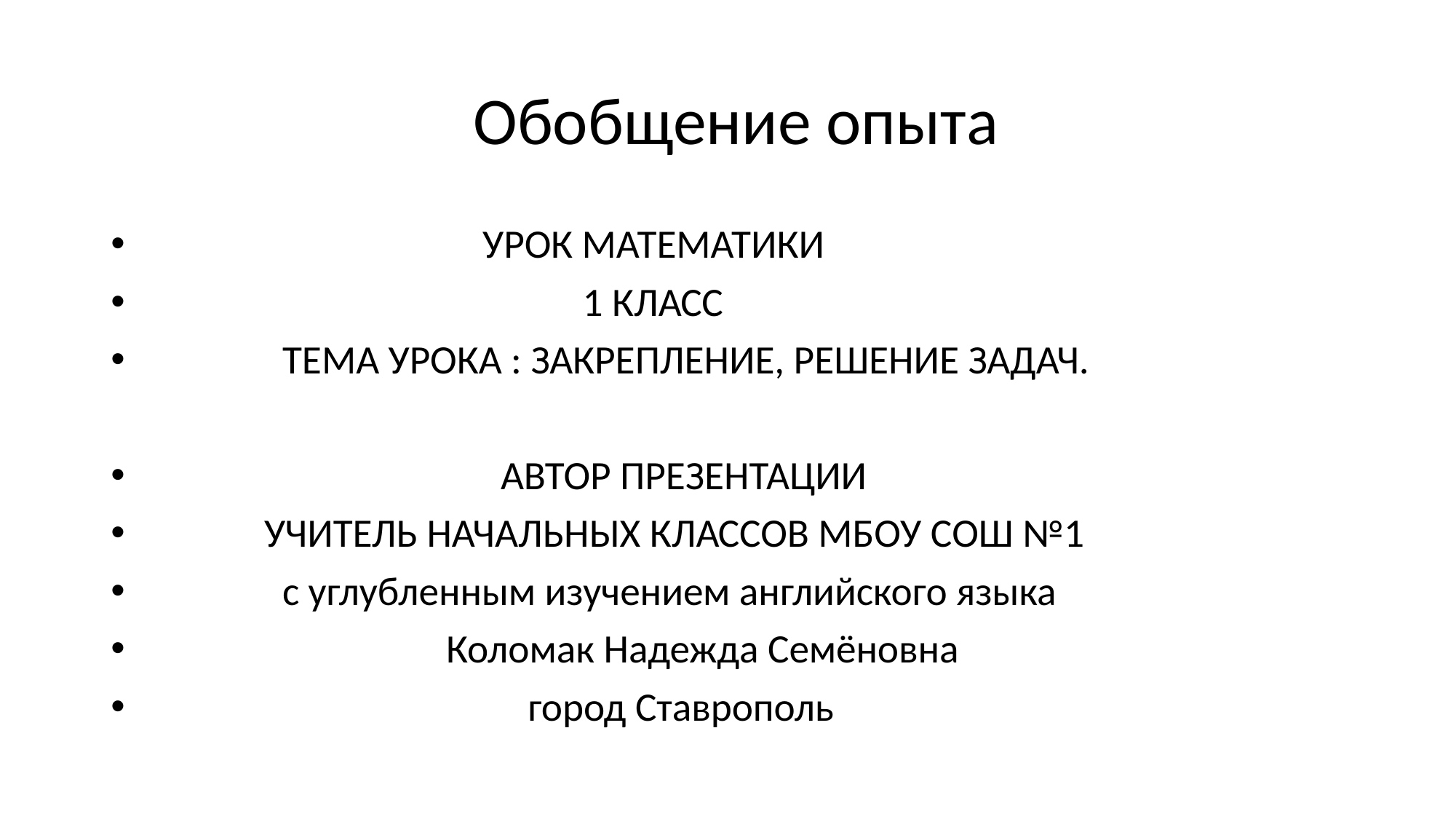

# Обобщение опыта
                                      УРОК МАТЕМАТИКИ
                                                 1 КЛАСС
                ТЕМА УРОКА : ЗАКРЕПЛЕНИЕ, РЕШЕНИЕ ЗАДАЧ.

                                        АВТОР ПРЕЗЕНТАЦИИ
              УЧИТЕЛЬ НАЧАЛЬНЫХ КЛАССОВ МБОУ СОШ №1
                с углубленным изучением английского языка
                                  Коломак Надежда Семёновна
                                           город Ставрополь